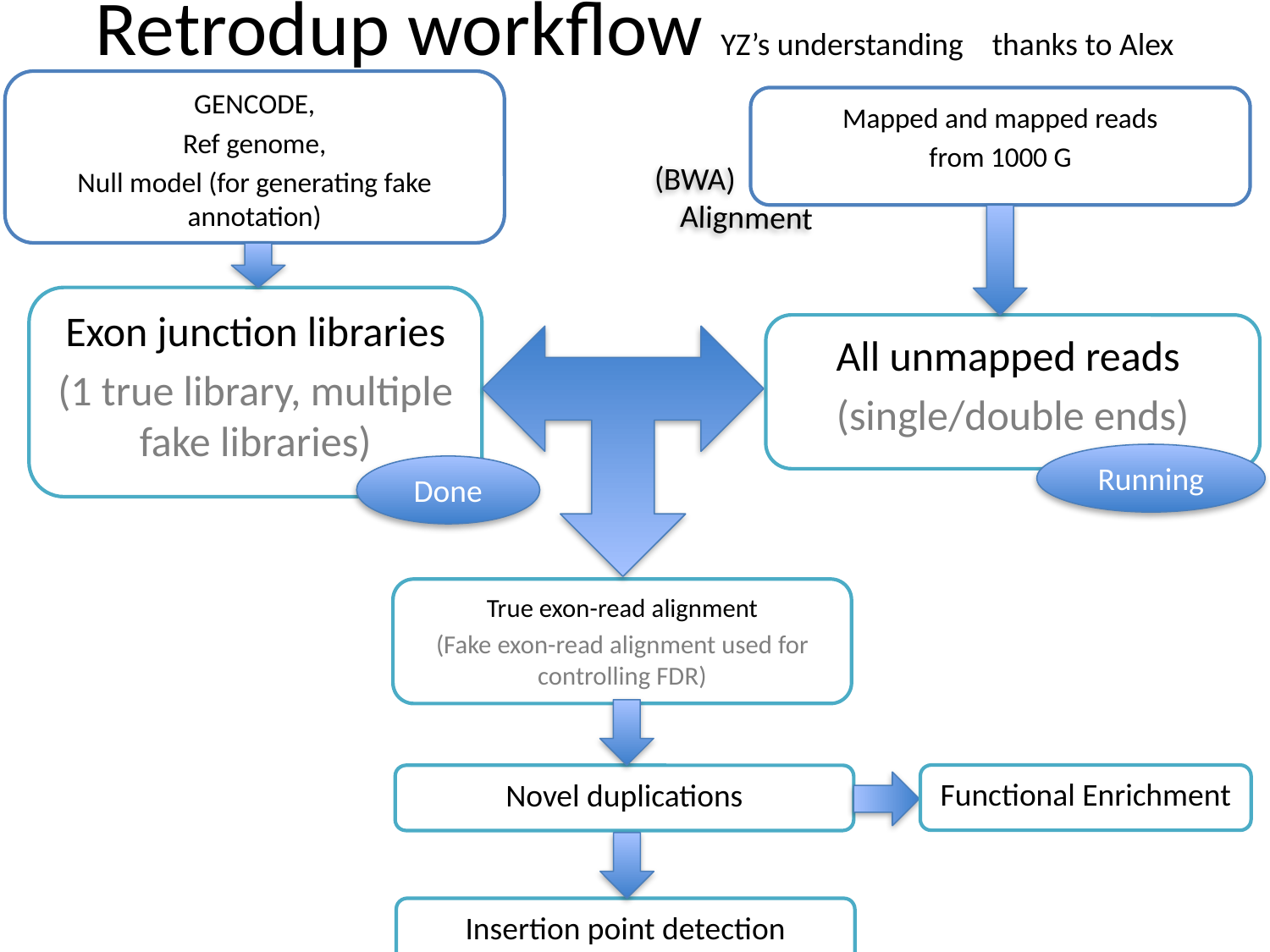

# Retrodup workflow YZ’s understanding    thanks to Alex
GENCODE,
Ref genome,
Null model (for generating fake annotation)
Mapped and mapped reads
from 1000 G

Exon junction libraries
(1 true library, multiple fake libraries)
All unmapped reads
(single/double ends)
Alignment
(BWA)
Running
Done
True exon-read alignment
(Fake exon-read alignment used for controlling FDR)

Functional Enrichment
Novel duplications

Insertion point detection